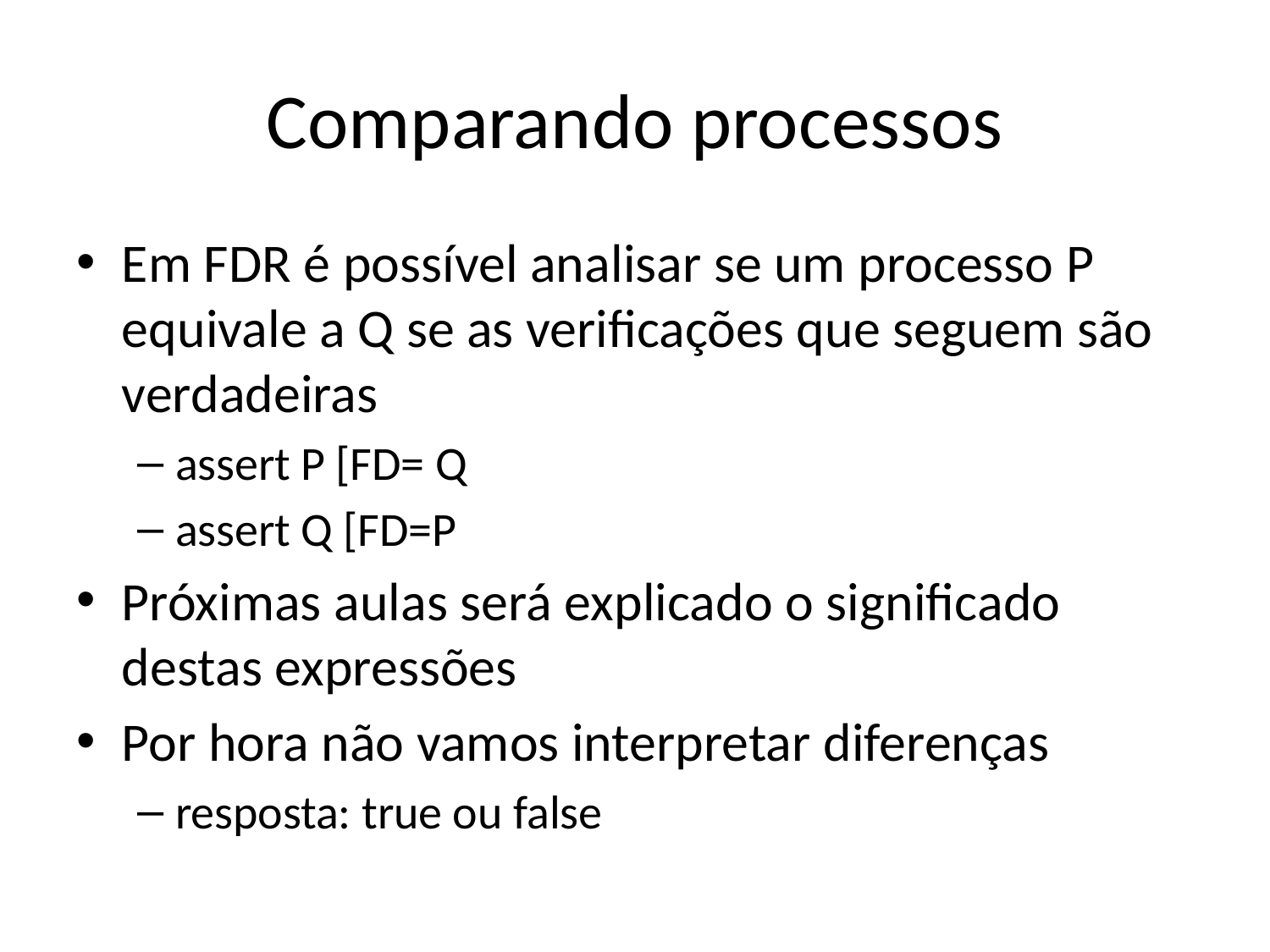

# Comparando processos
Em FDR é possível analisar se um processo P equivale a Q se as verificações que seguem são verdadeiras
assert P [FD= Q
assert Q [FD=P
Próximas aulas será explicado o significado destas expressões
Por hora não vamos interpretar diferenças
resposta: true ou false